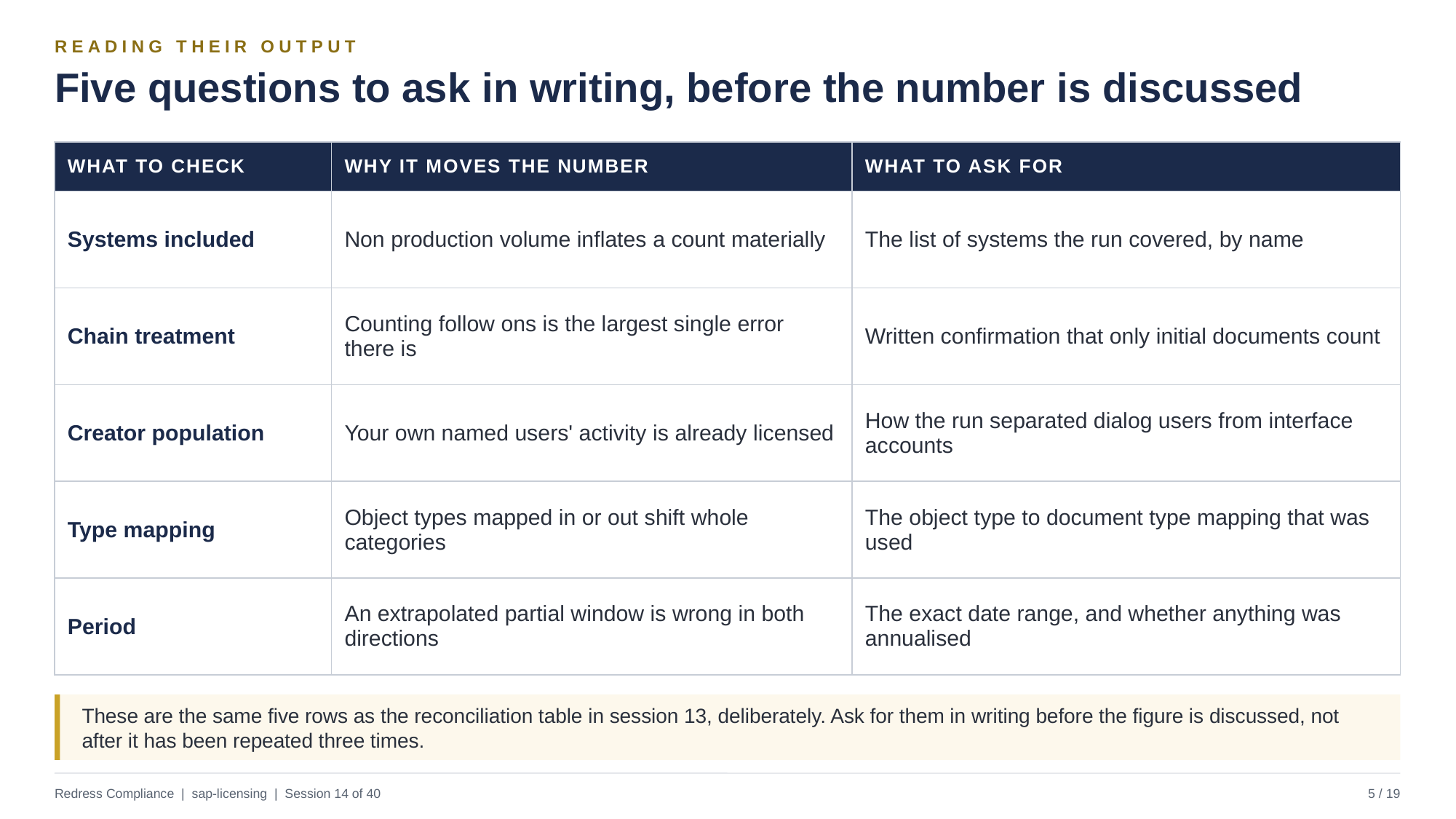

READING THEIR OUTPUT
Five questions to ask in writing, before the number is discussed
| WHAT TO CHECK | WHY IT MOVES THE NUMBER | WHAT TO ASK FOR |
| --- | --- | --- |
| Systems included | Non production volume inflates a count materially | The list of systems the run covered, by name |
| Chain treatment | Counting follow ons is the largest single error there is | Written confirmation that only initial documents count |
| Creator population | Your own named users' activity is already licensed | How the run separated dialog users from interface accounts |
| Type mapping | Object types mapped in or out shift whole categories | The object type to document type mapping that was used |
| Period | An extrapolated partial window is wrong in both directions | The exact date range, and whether anything was annualised |

These are the same five rows as the reconciliation table in session 13, deliberately. Ask for them in writing before the figure is discussed, not after it has been repeated three times.

Redress Compliance  |  sap-licensing  |  Session 14 of 40
5 / 19